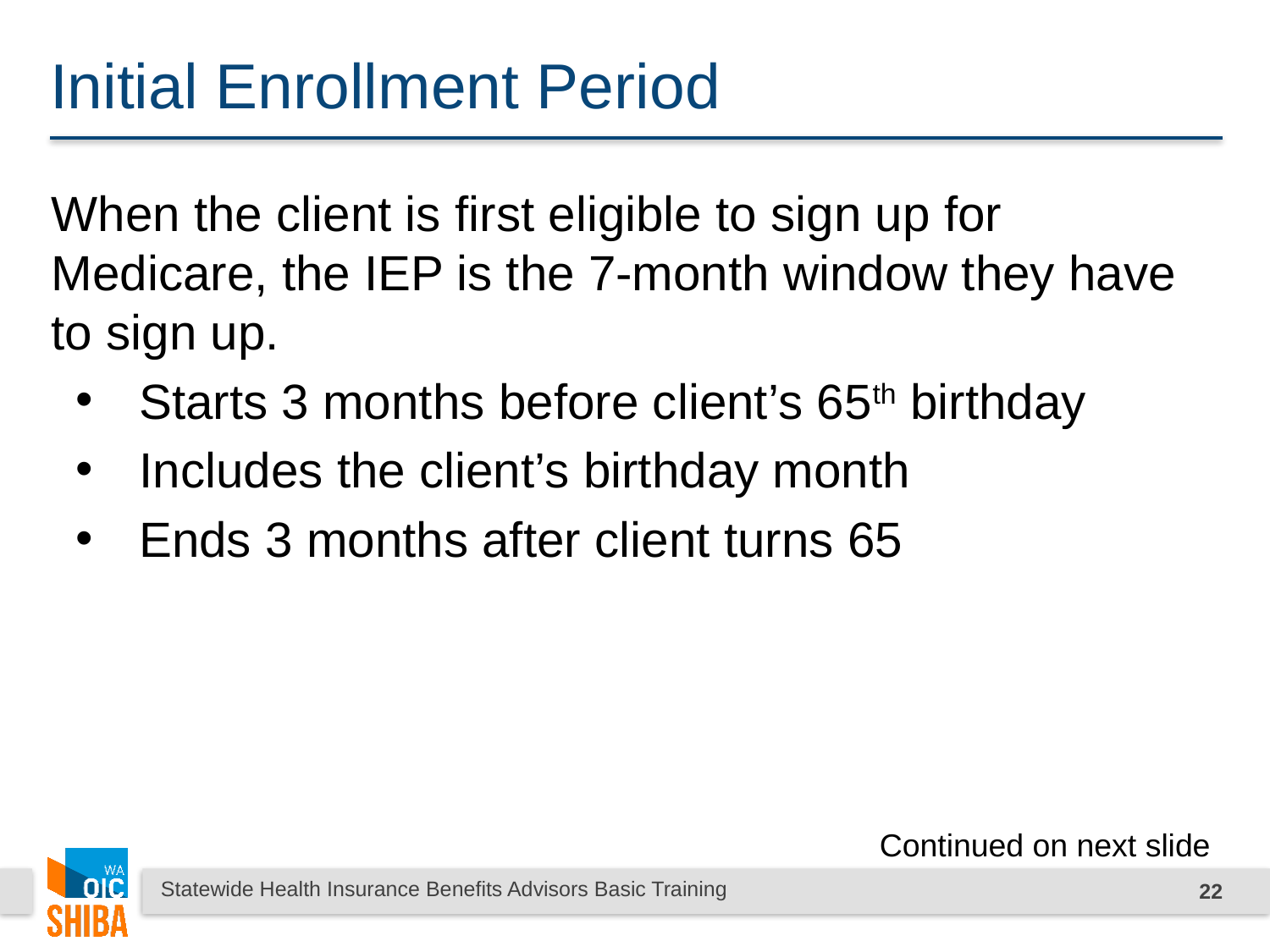

# Initial Enrollment Period
When the client is first eligible to sign up for Medicare, the IEP is the 7-month window they have to sign up.
Starts 3 months before client’s 65th birthday
Includes the client’s birthday month
Ends 3 months after client turns 65

Continued on next slide
Statewide Health Insurance Benefits Advisors Basic Training
22